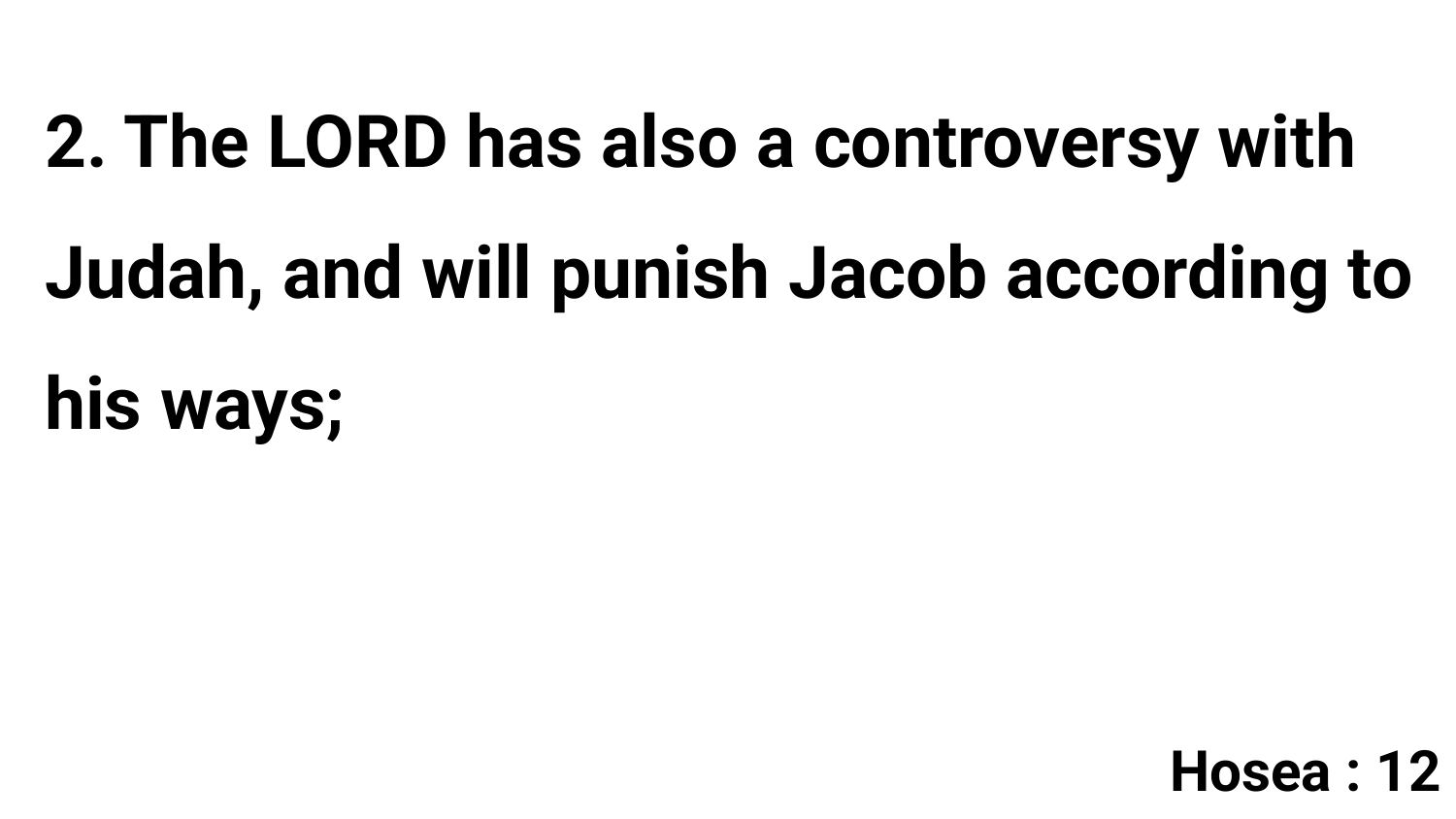

2. The LORD has also a controversy with Judah, and will punish Jacob according to his ways;
Hosea : 12